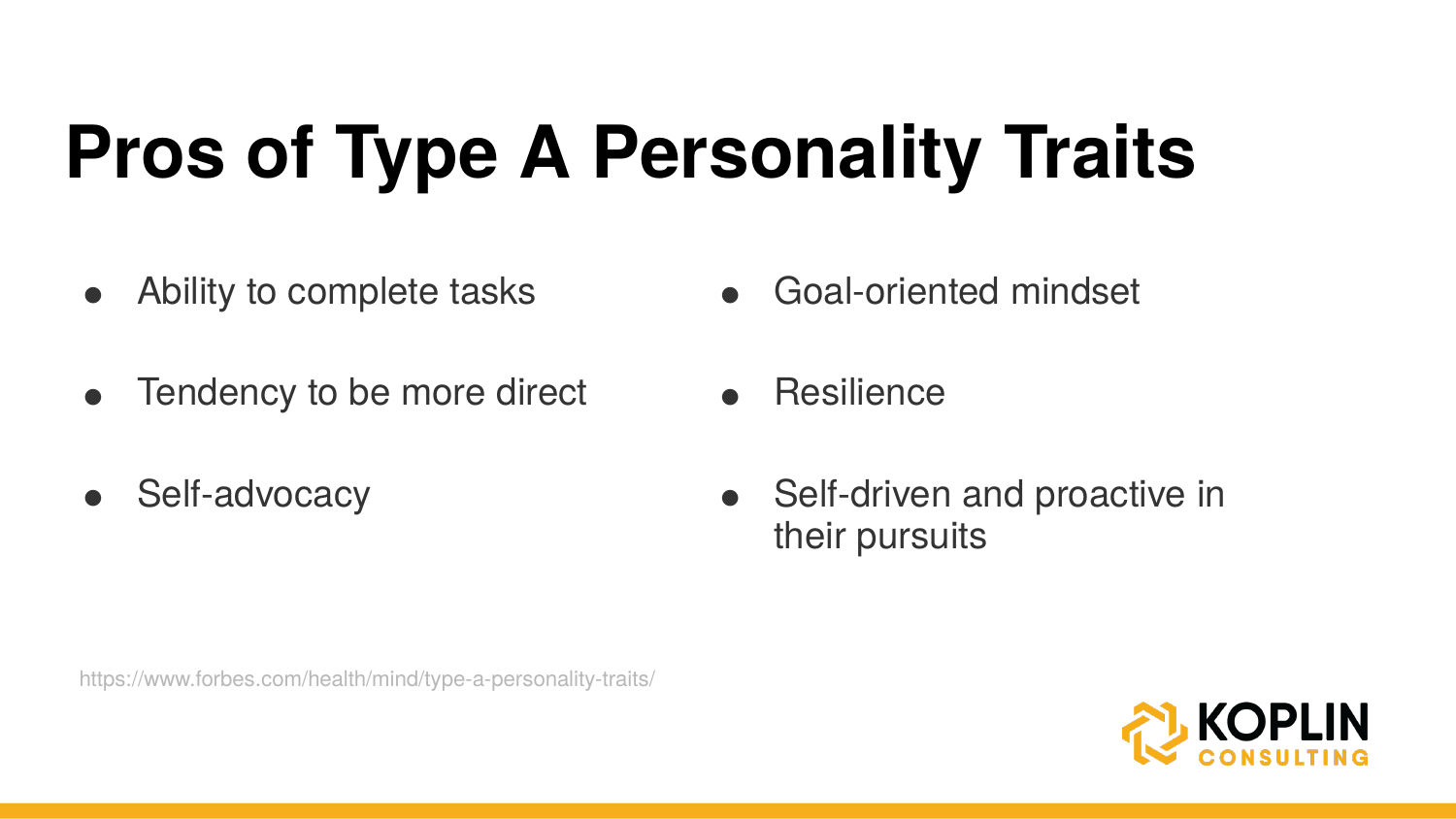

# Pros of Type A Personality Traits
Ability to complete tasks

Tendency to be more direct

Self-advocacy

https://www.forbes.com/health/mind/type-a-personality-traits/

Goal-oriented mindset

Resilience

Self-driven and proactive in their pursuits